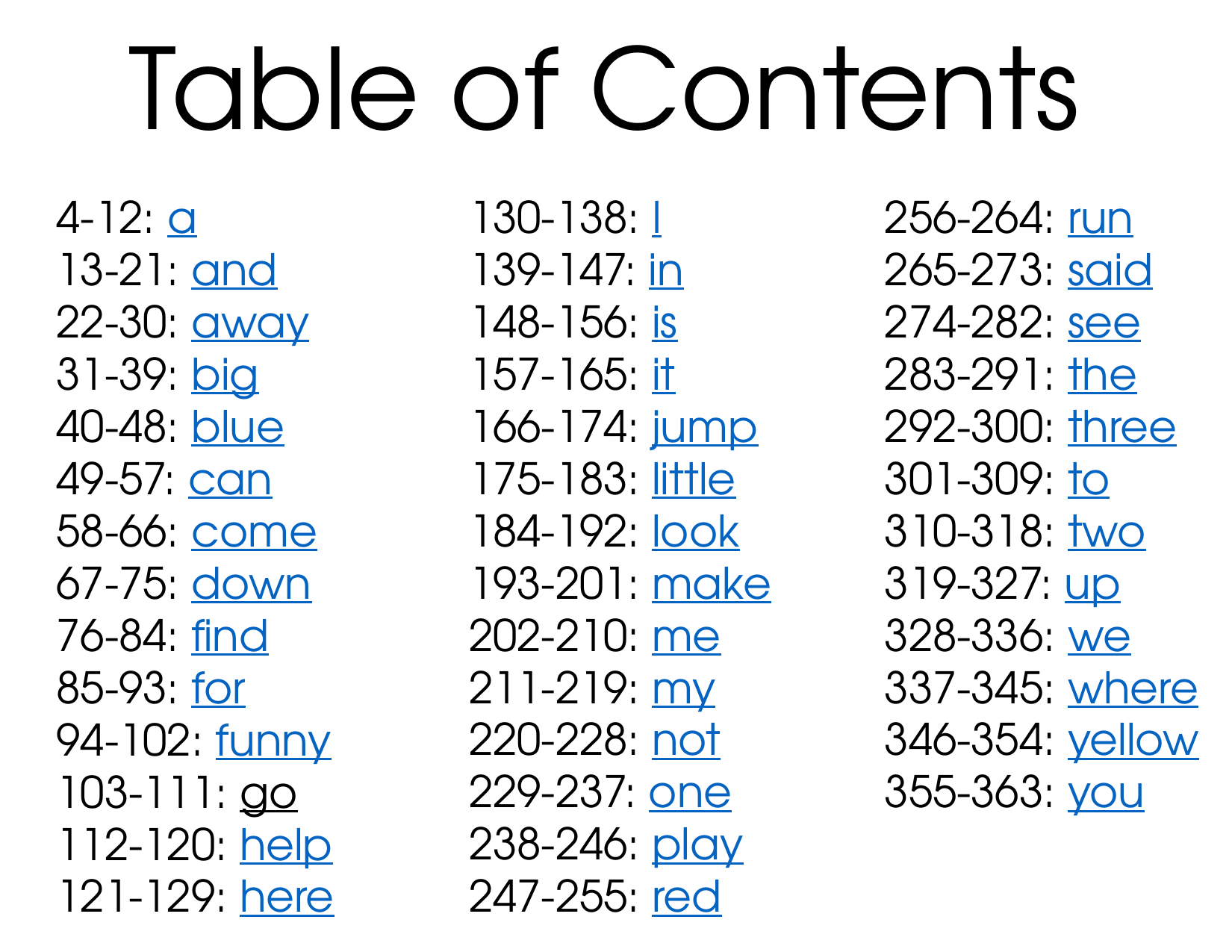

Table of Contents
4-12: a
13-21: and
22-30: away
31-39: big
40-48: blue
49-57: can
58-66: come
67-75: down
76-84: find
85-93: for
94-102: funny
103-111: go
112-120: help
121-129: here

130-138: I
139-147: in
148-156: is
157-165: it
166-174: jump
175-183: little
184-192: look
193-201: make
202-210: me
211-219: my
220-228: not
229-237: one
238-246: play
247-255: red
256-264: run
265-273: said
274-282: see
283-291: the
292-300: three
301-309: to
310-318: two
319-327: up
328-336: we
337-345: where
346-354: yellow
355-363: you